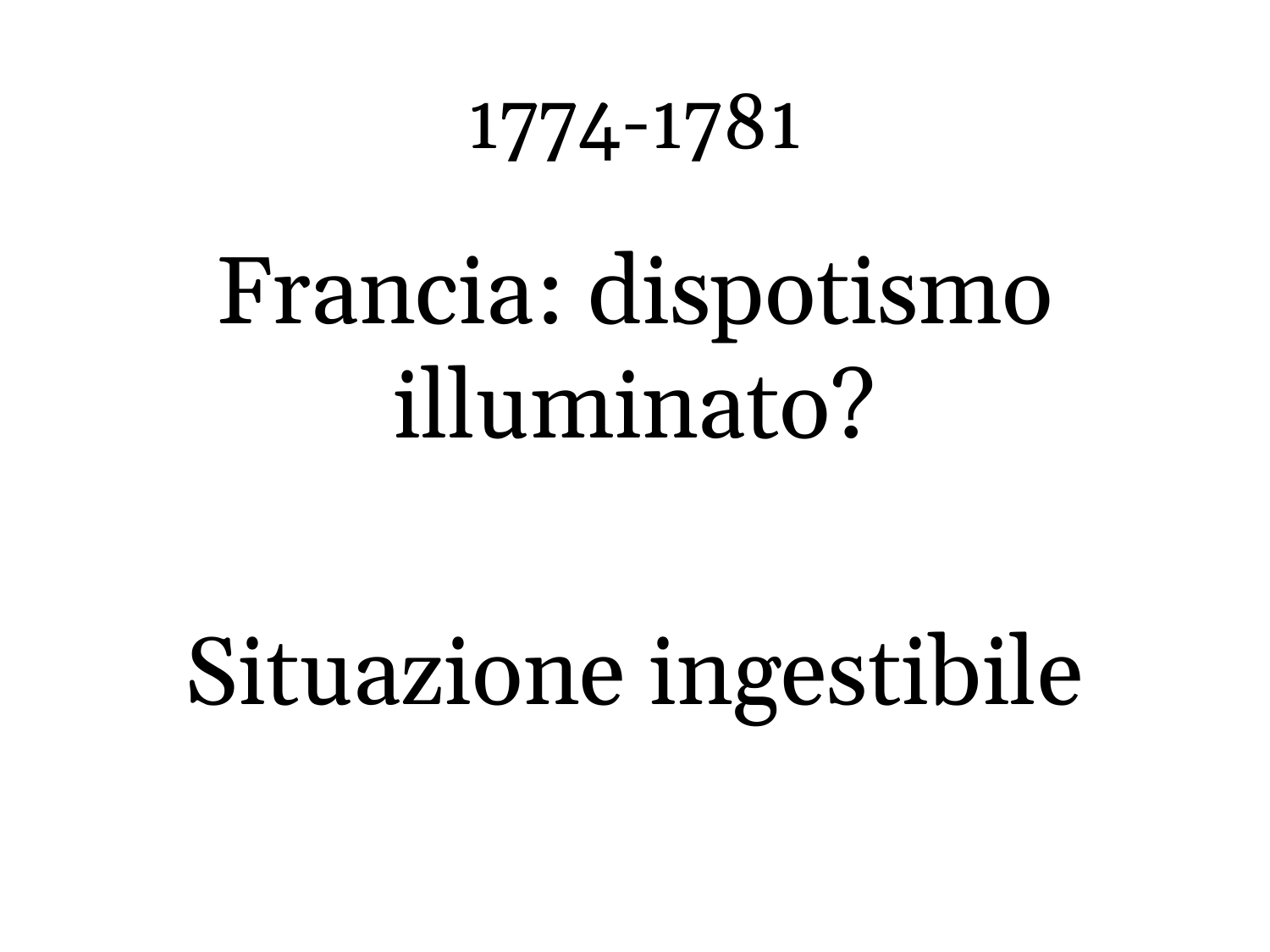

# 1774-1781
Francia: dispotismo illuminato?

Situazione ingestibile